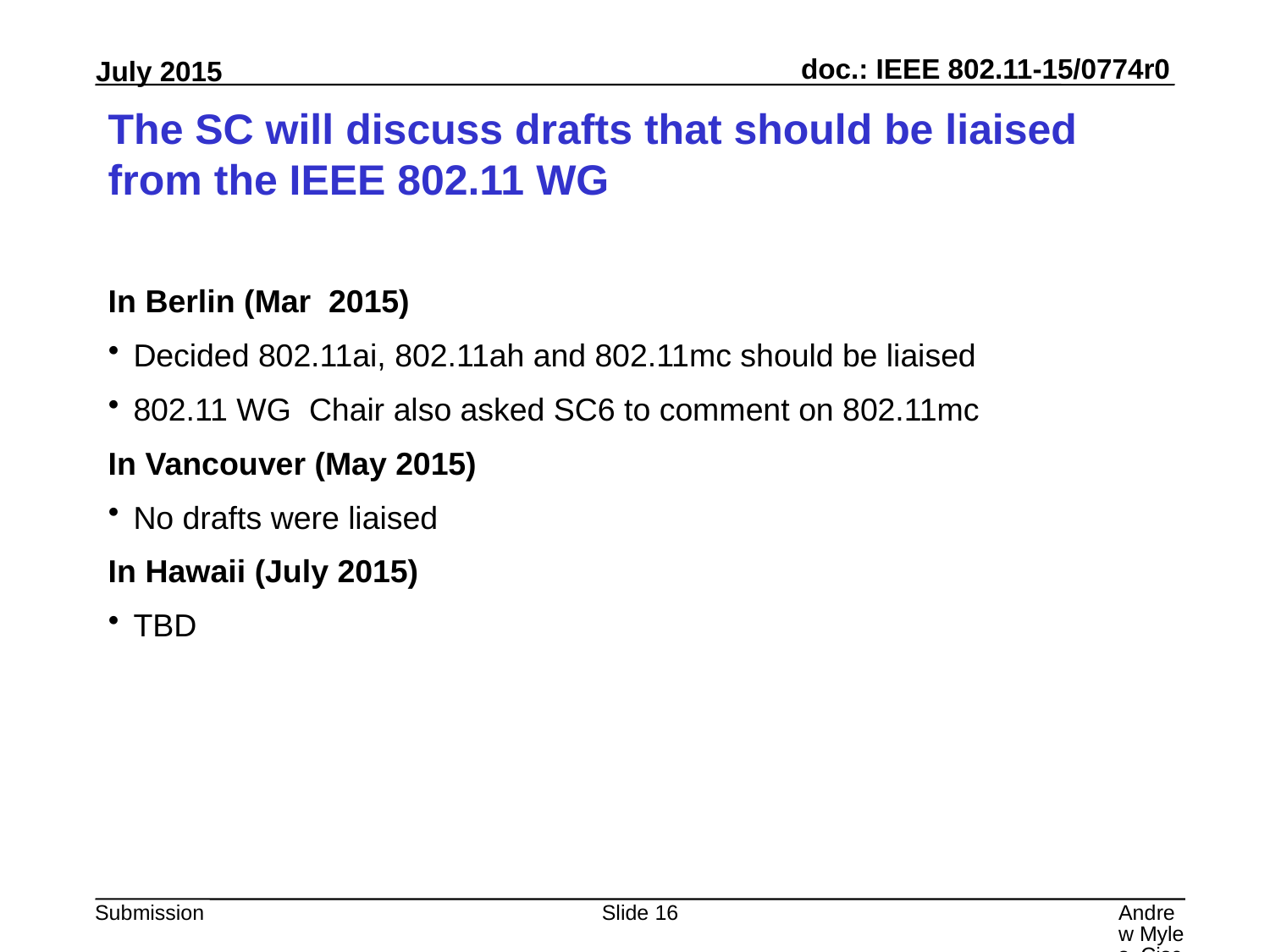

# The SC will discuss drafts that should be liaised from the IEEE 802.11 WG
In Berlin (Mar  2015)
Decided 802.11ai, 802.11ah and 802.11mc should be liaised
802.11 WG  Chair also asked SC6 to comment on 802.11mc
In Vancouver (May 2015)
No drafts were liaised
In Hawaii (July 2015)
TBD

Slide 16
Andrew Myles, Cisco